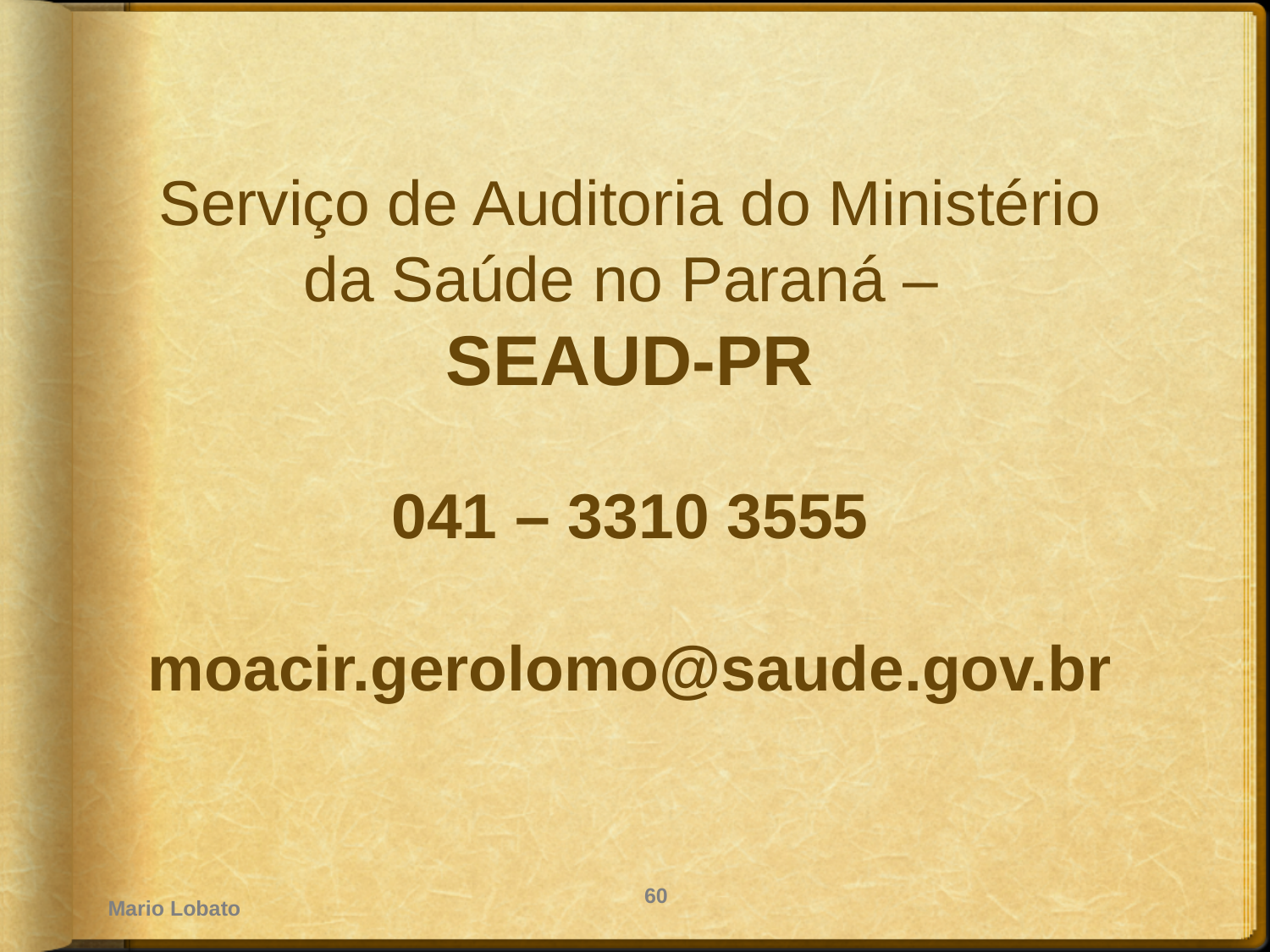

Serviço de Auditoria do Ministério da Saúde no Paraná –
SEAUD-PR

041 – 3310 3555

moacir.gerolomo@saude.gov.br
Mario Lobato
60